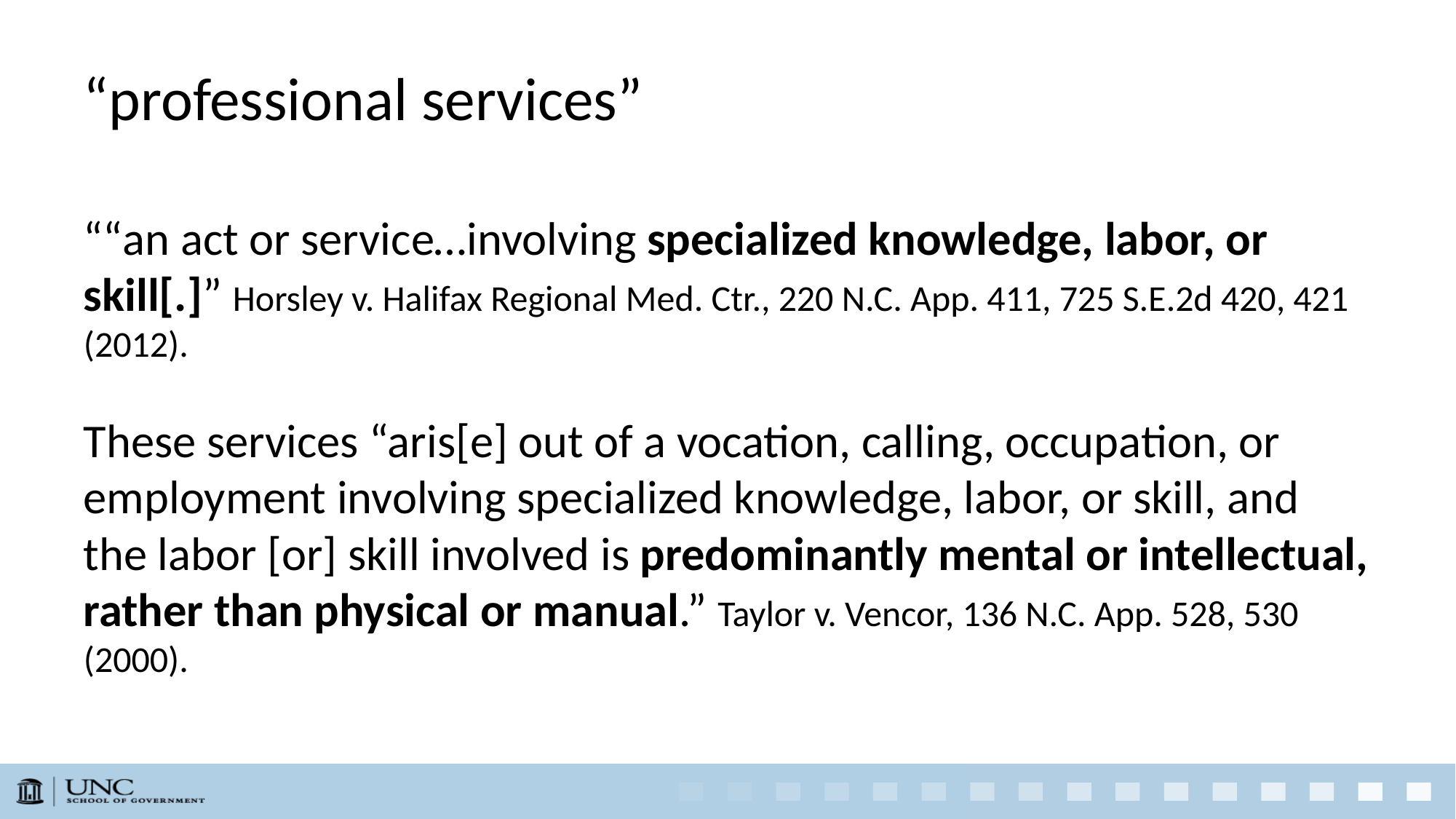

“professional services”

““an act or service…involving specialized knowledge, labor, or skill[.]” Horsley v. Halifax Regional Med. Ctr., 220 N.C. App. 411, 725 S.E.2d 420, 421 (2012).
These services “aris[e] out of a vocation, calling, occupation, or employment involving specialized knowledge, labor, or skill, and the labor [or] skill involved is predominantly mental or intellectual, rather than physical or manual.” Taylor v. Vencor, 136 N.C. App. 528, 530 (2000).